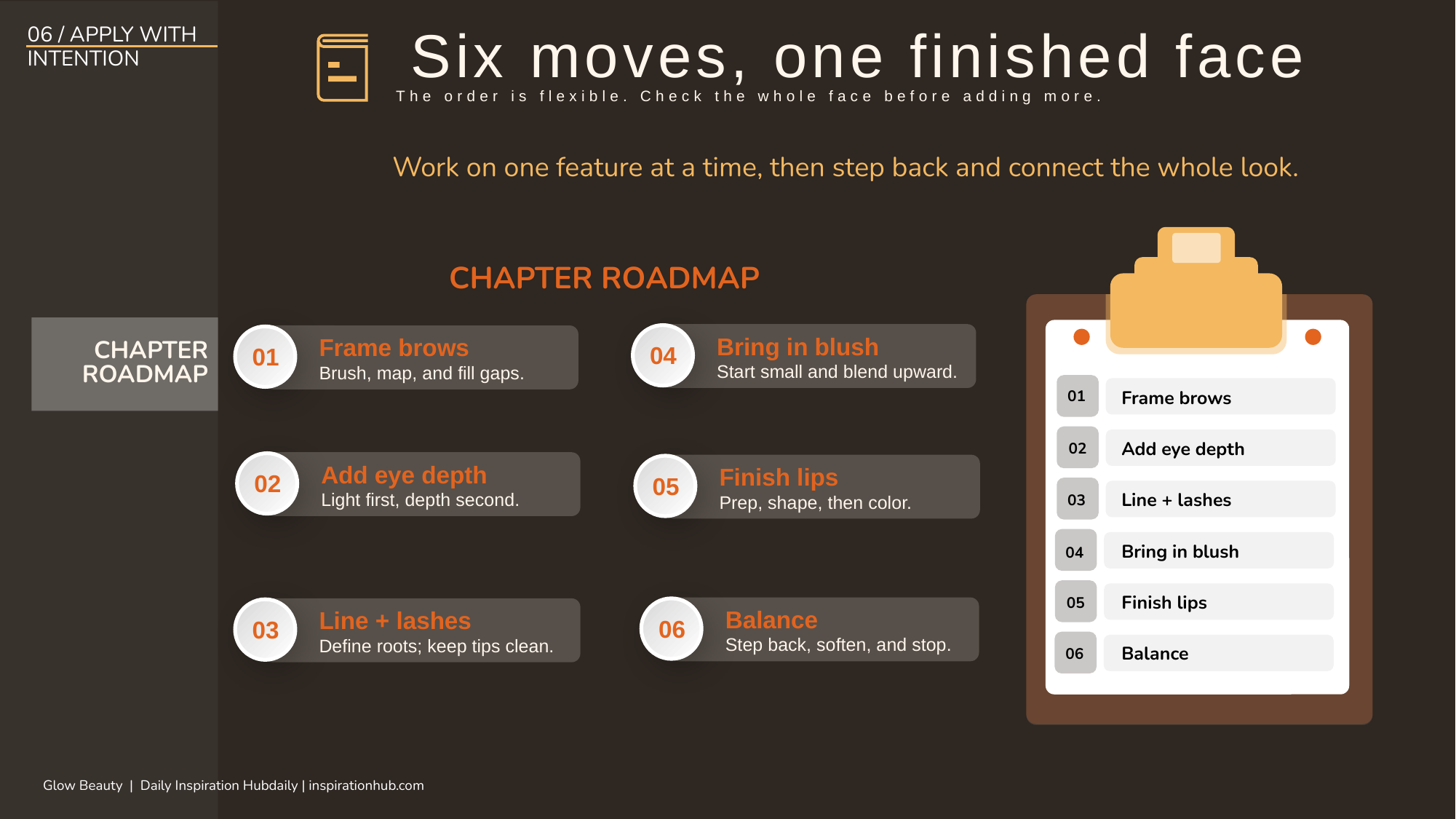

06 / APPLY WITH INTENTION
Six moves, one finished face
The order is flexible. Check the whole face before adding more.

Work on one feature at a time, then step back and connect the whole look.

01
02
03
04
05
06
Frame brows
Add eye depth
Line + lashes
Bring in blush
Finish lips
Balance
CHAPTER ROADMAP

CHAPTER ROADMAP

04
Bring in blush
Start small and blend upward.

01
Frame brows
Brush, map, and fill gaps.

02
Add eye depth
Light first, depth second.

05
Finish lips
Prep, shape, then color.

06
Balance
Step back, soften, and stop.

03
Line + lashes
Define roots; keep tips clean.
Glow Beauty  |  Daily Inspiration Hubdaily | inspirationhub.com